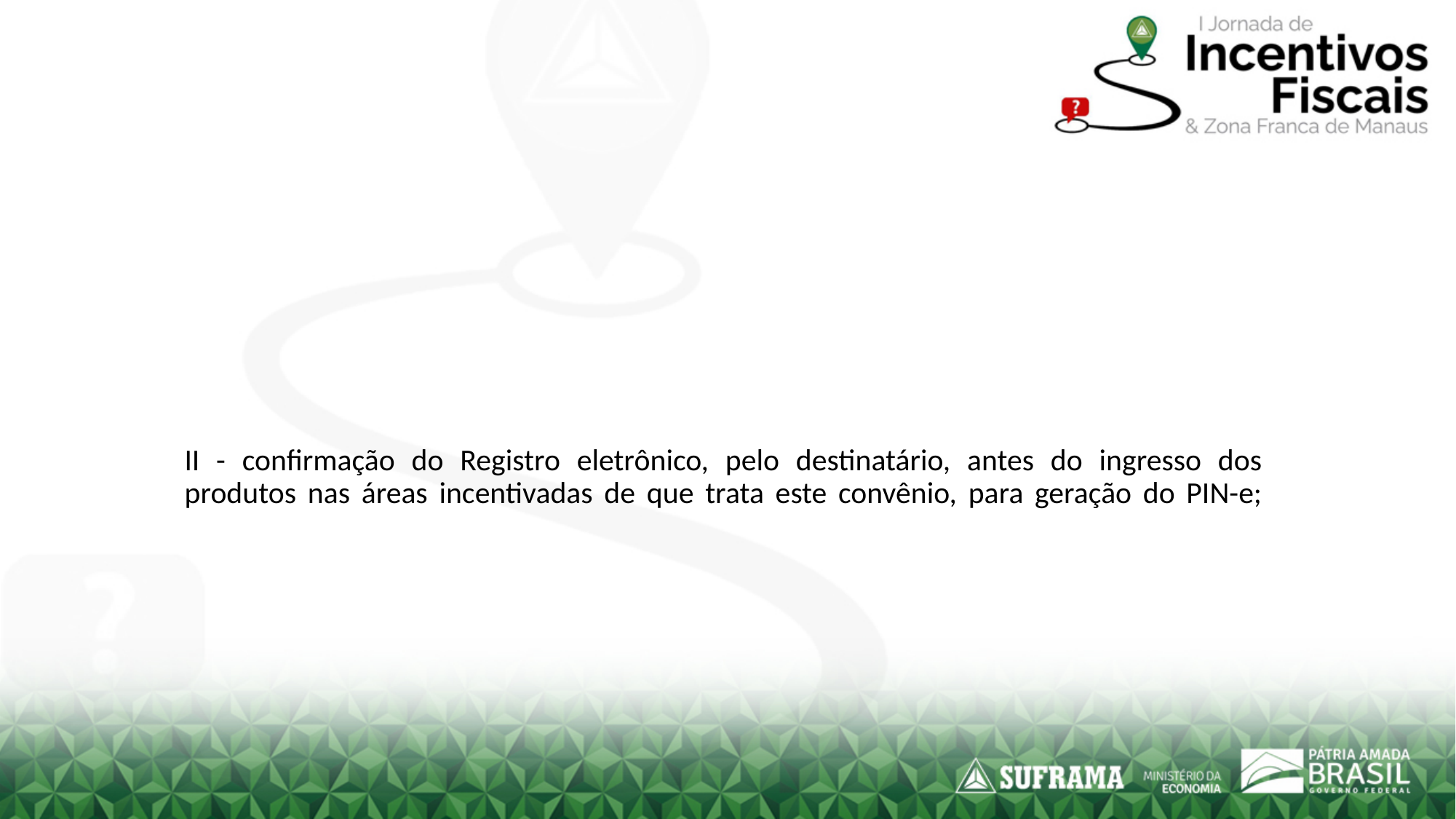

# II - confirmação do Registro eletrônico, pelo destinatário, antes do ingresso dos produtos nas áreas incentivadas de que trata este convênio, para geração do PIN-e;